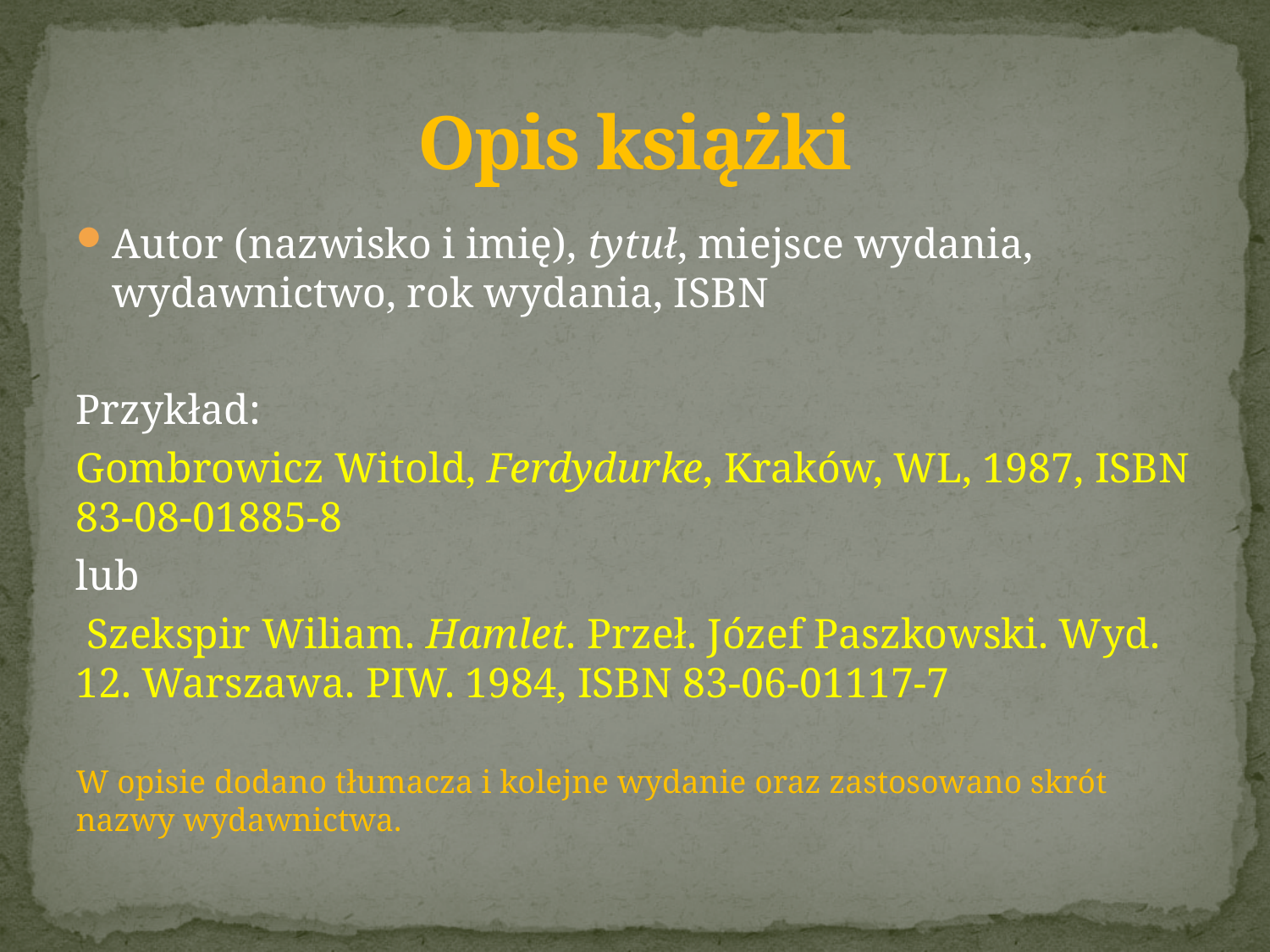

# Opis książki
Autor (nazwisko i imię), tytuł, miejsce wydania, wydawnictwo, rok wydania, ISBN

Przykład:
Gombrowicz Witold, Ferdydurke, Kraków, WL, 1987, ISBN 83-08-01885-8
lub
 Szekspir Wiliam. Hamlet. Przeł. Józef Paszkowski. Wyd. 12. Warszawa. PIW. 1984, ISBN 83-06-01117-7

W opisie dodano tłumacza i kolejne wydanie oraz zastosowano skrót nazwy wydawnictwa.